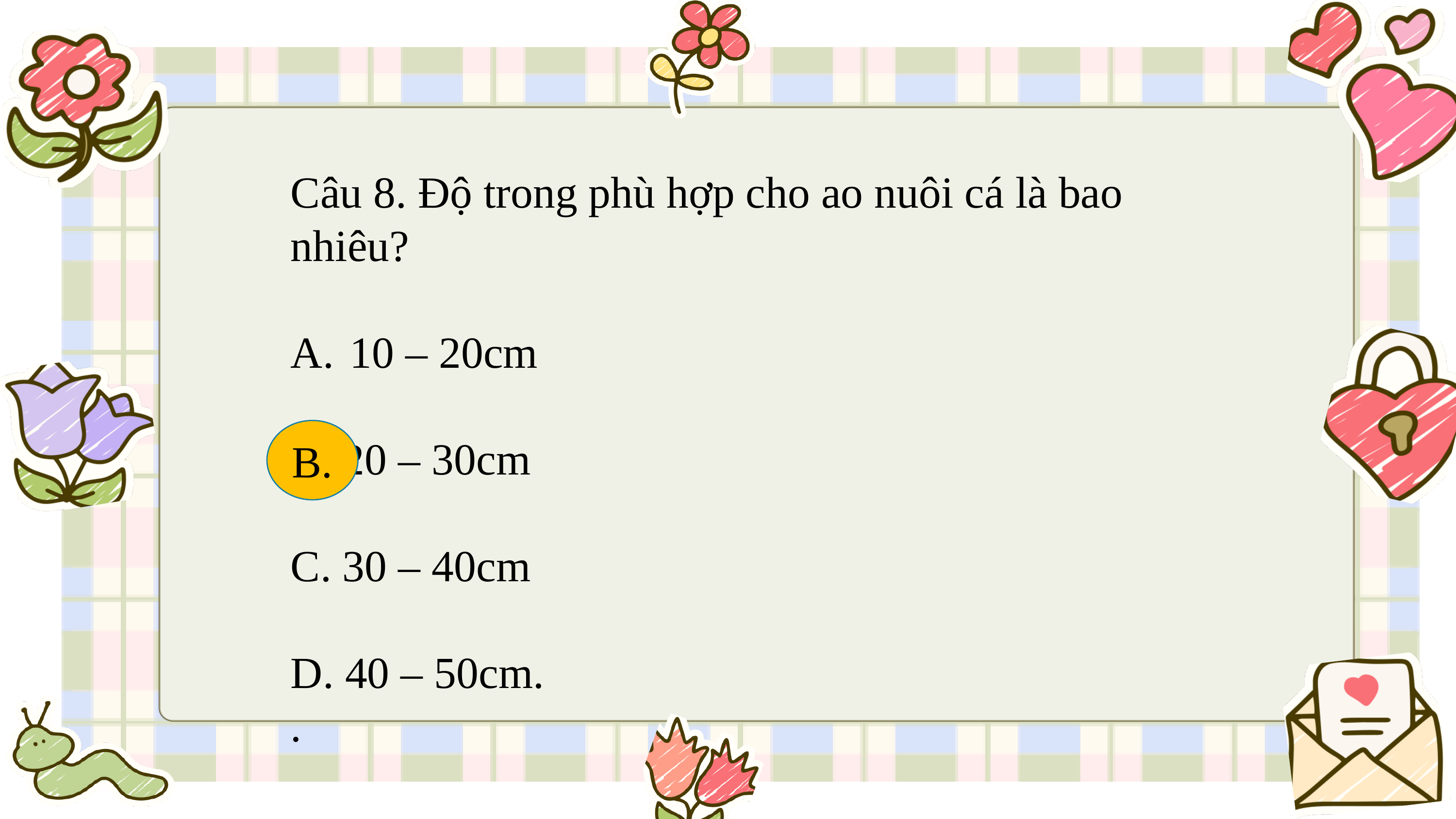

Câu 8. Độ trong phù hợp cho ao nuôi cá là bao nhiêu?

10 – 20cm

B. 20 – 30cm

C. 30 – 40cm

D. 40 – 50cm.
.

B.